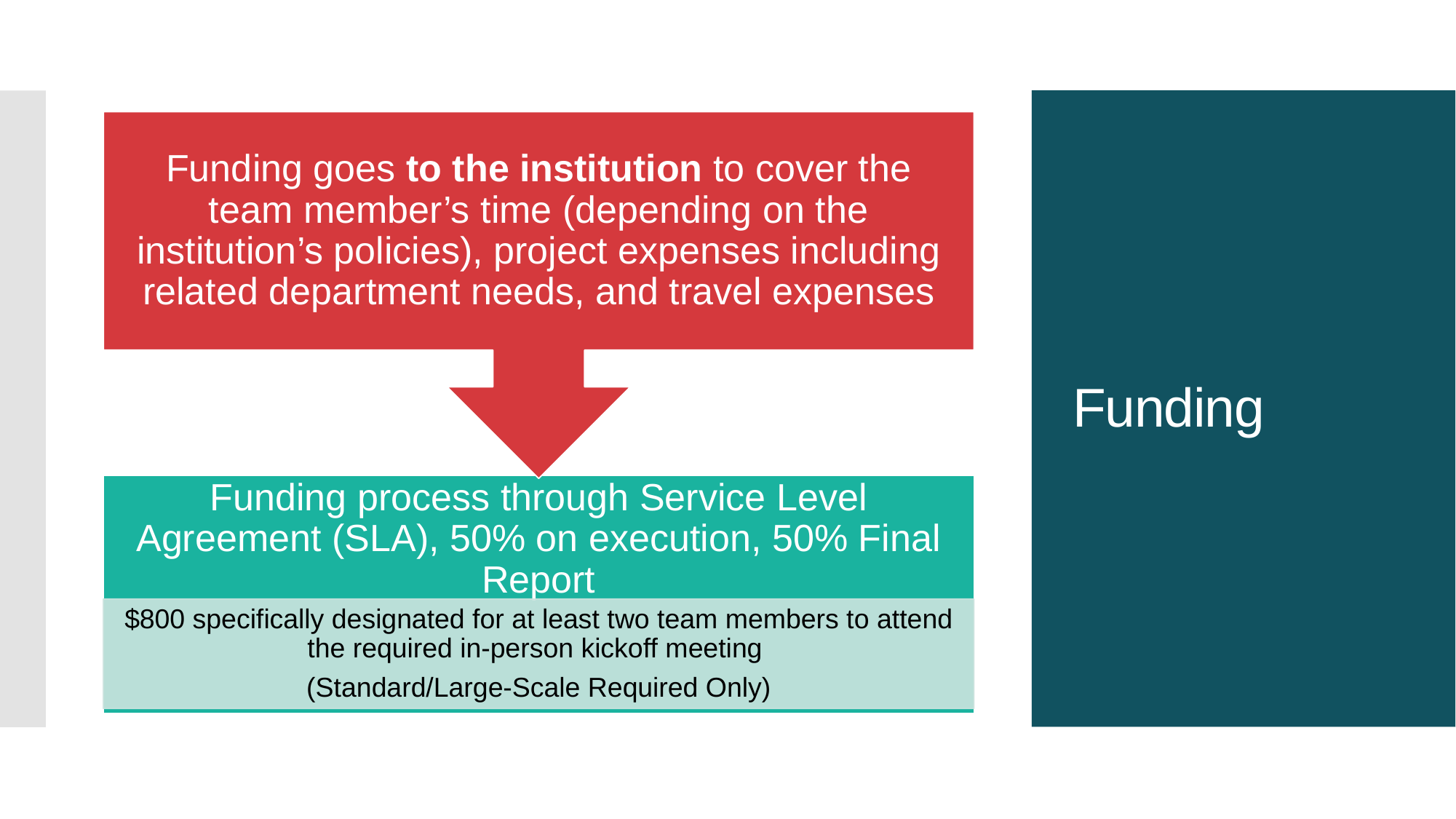

Funding process through Service Level Agreement (SLA), 50% on execution, 50% Final Report
$800 specifically designated for at least two team members to attend the required in-person kickoff meeting
(Standard/Large-Scale Required Only)
Funding goes to the institution to cover the team member’s time (depending on the institution’s policies), project expenses including related department needs, and travel expenses
# Funding